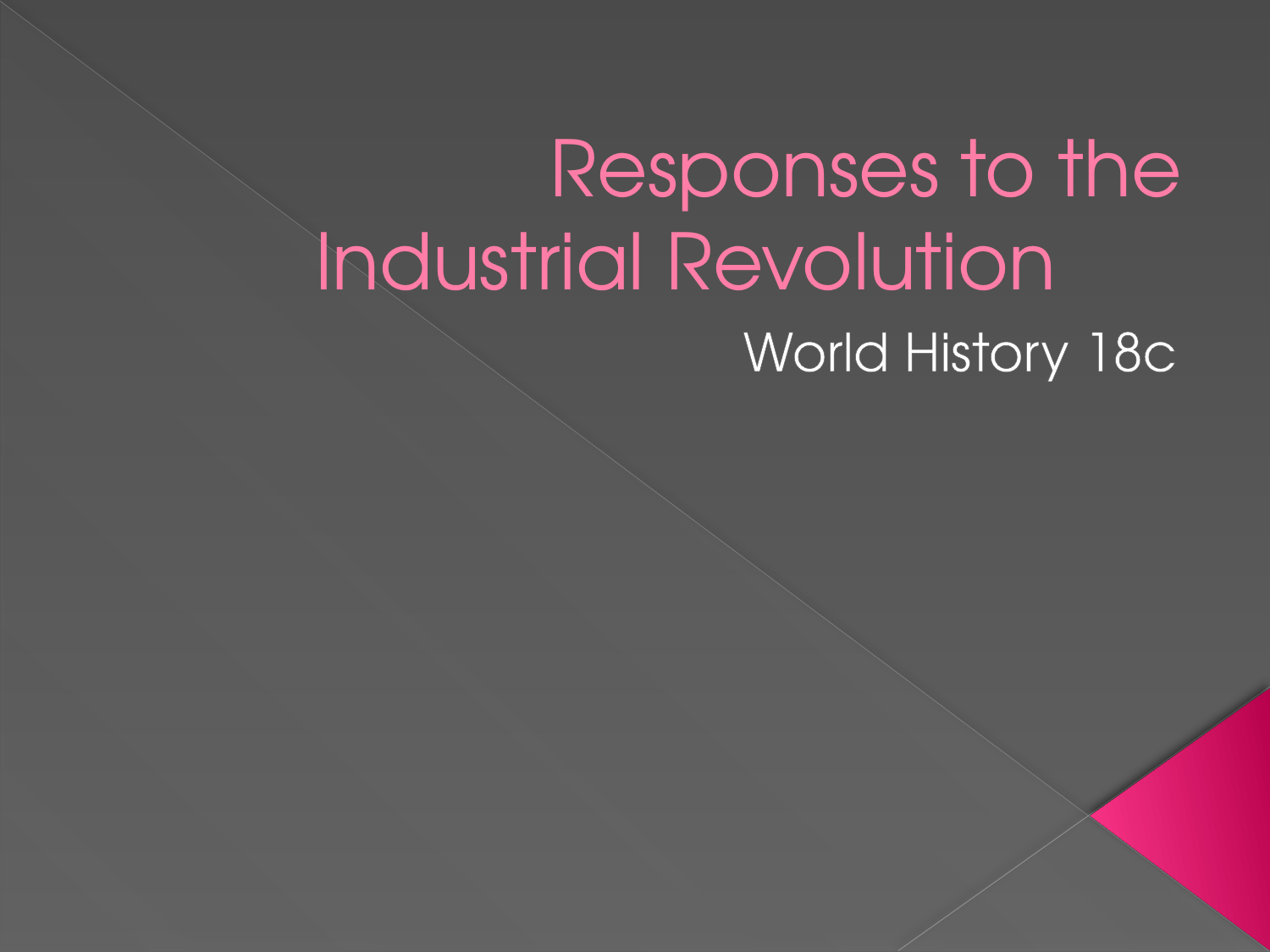

# Responses to the Industrial Revolution
World History 18c